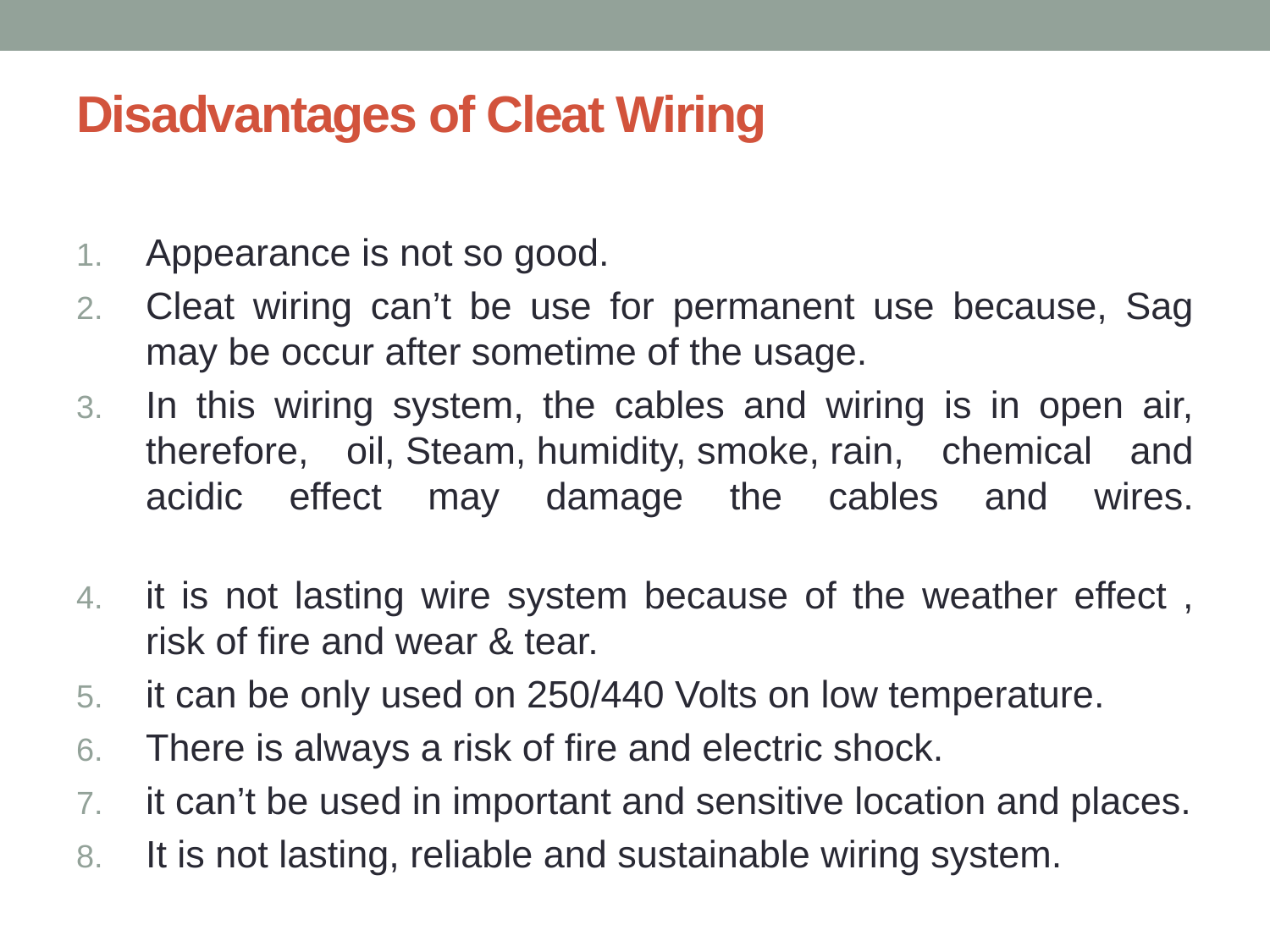

# Disadvantages of Cleat Wiring
Appearance is not so good.
Cleat wiring can’t be use for permanent use because, Sag may be occur after sometime of the usage.
In this wiring system, the cables and wiring is in open air, therefore, oil, Steam, humidity, smoke, rain, chemical and acidic effect may damage the cables and wires.
it is not lasting wire system because of the weather effect , risk of fire and wear & tear.
it can be only used on 250/440 Volts on low temperature.
There is always a risk of fire and electric shock.
it can’t be used in important and sensitive location and places.
It is not lasting, reliable and sustainable wiring system.